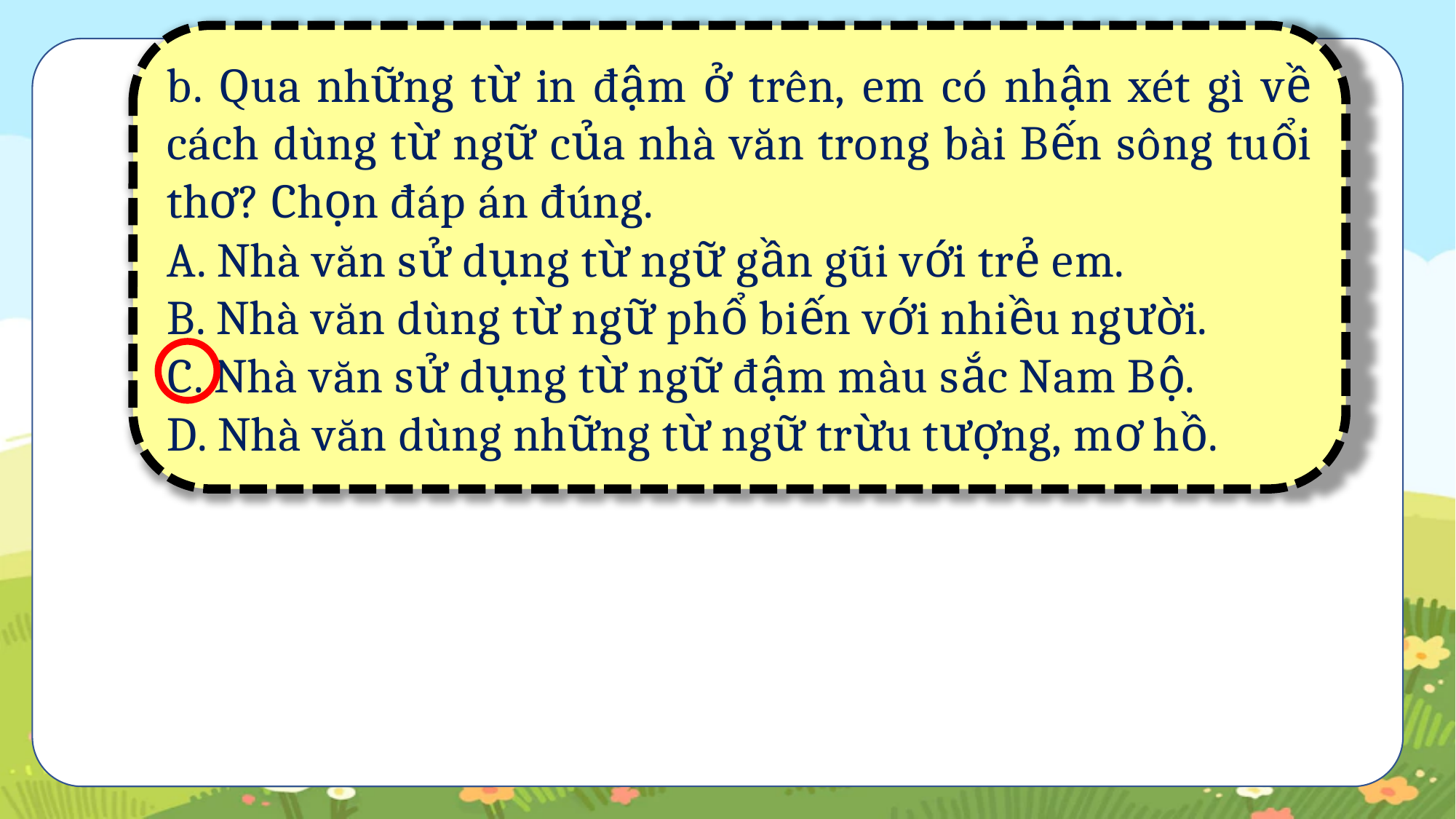

b. Qua những từ in đậm ở trên, em có nhận xét gì về cách dùng từ ngữ của nhà văn trong bài Bến sông tuổi thơ? Chọn đáp án đúng.
A. Nhà văn sử dụng từ ngữ gần gũi với trẻ em.
B. Nhà văn dùng từ ngữ phổ biến với nhiều người.
C. Nhà văn sử dụng từ ngữ đậm màu sắc Nam Bộ.
D. Nhà văn dùng những từ ngữ trừu tượng, mơ hồ.